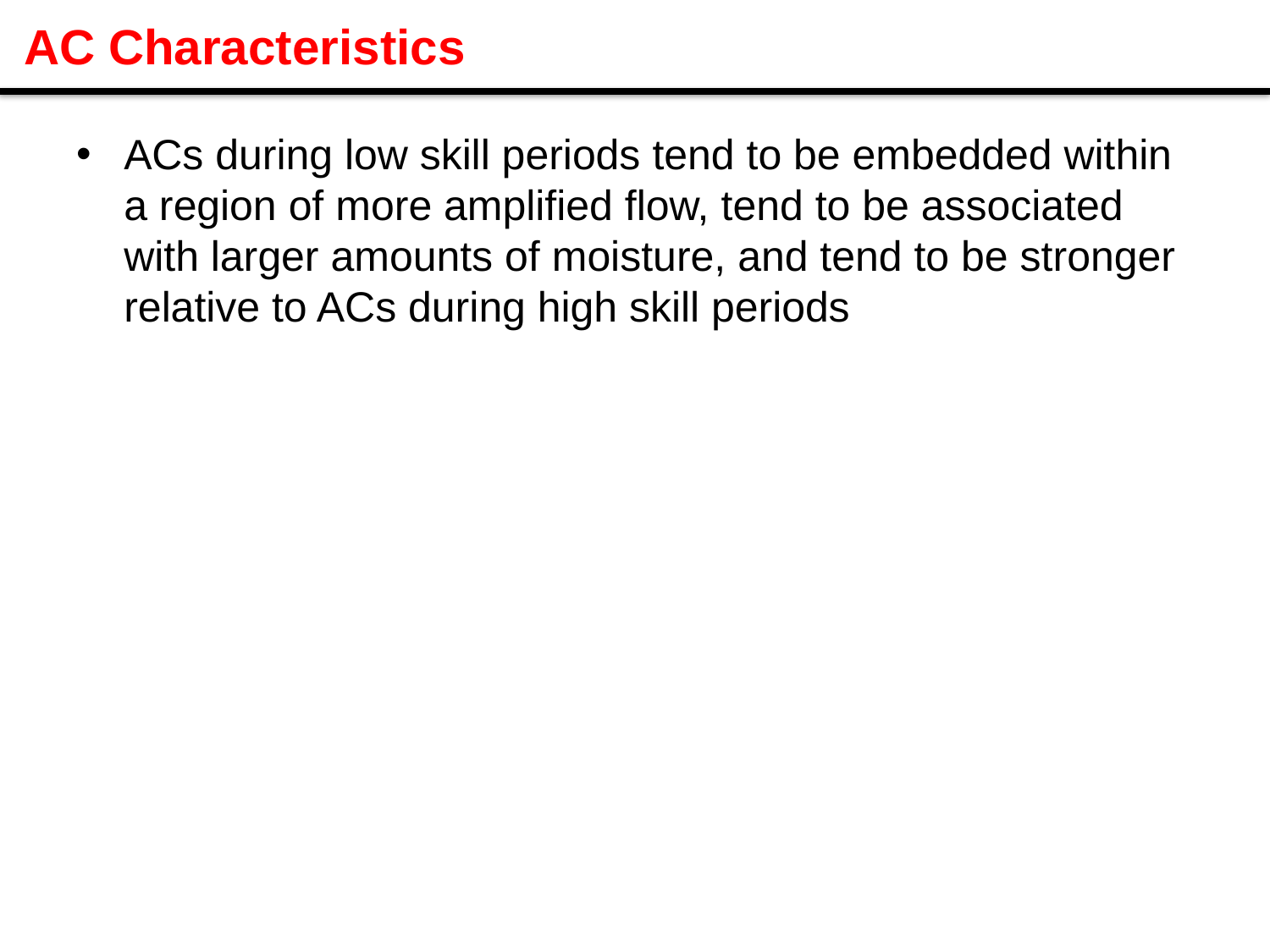

# AC Characteristics
ACs during low skill periods tend to be embedded within a region of more amplified flow, tend to be associated with larger amounts of moisture, and tend to be stronger relative to ACs during high skill periods